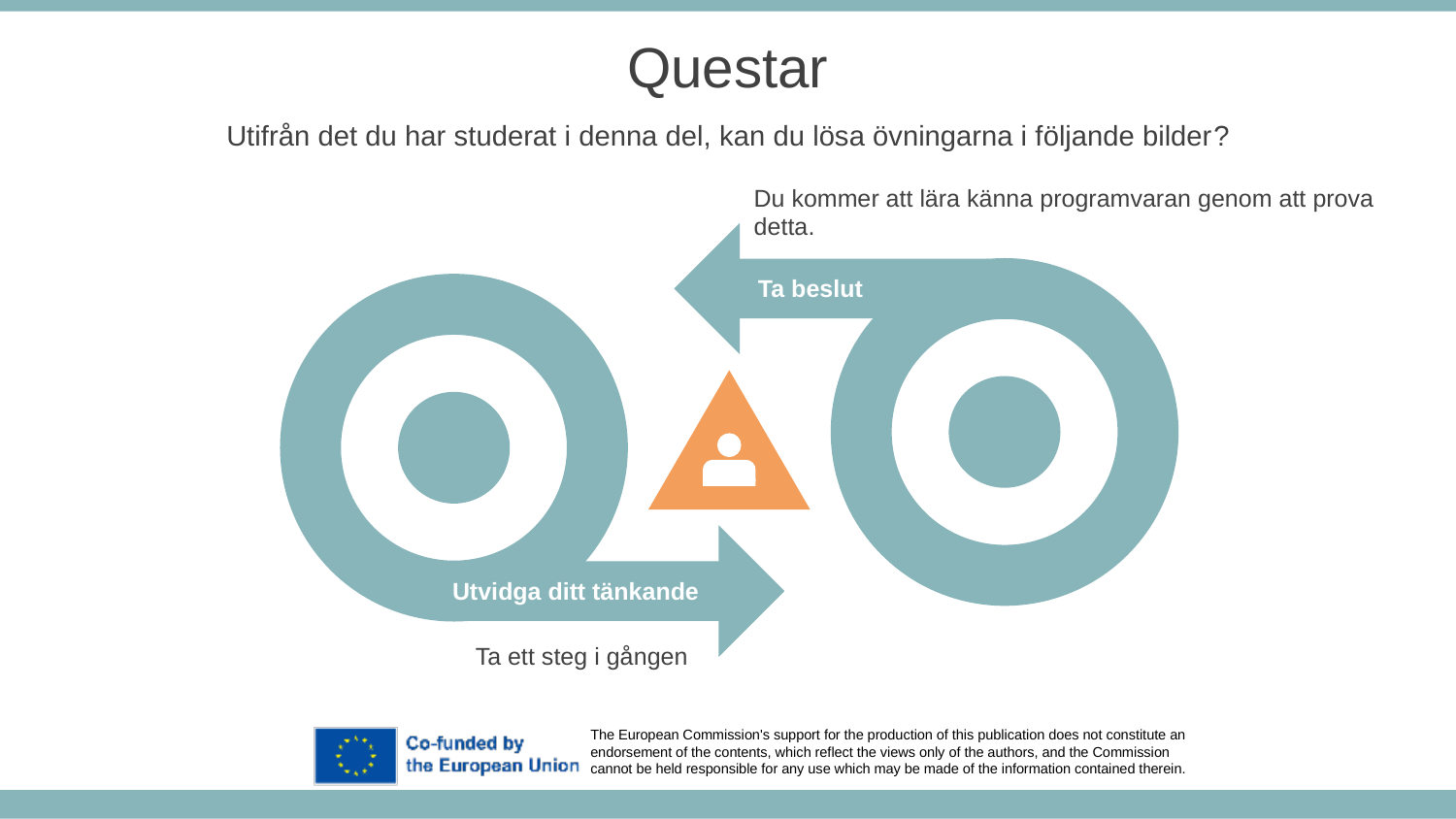

Questar
Utifrån det du har studerat i denna del, kan du lösa övningarna i följande bilder?
Du kommer att lära känna programvaran genom att prova detta.

Ta beslut

Utvidga ditt tänkande
Ta ett steg i gången